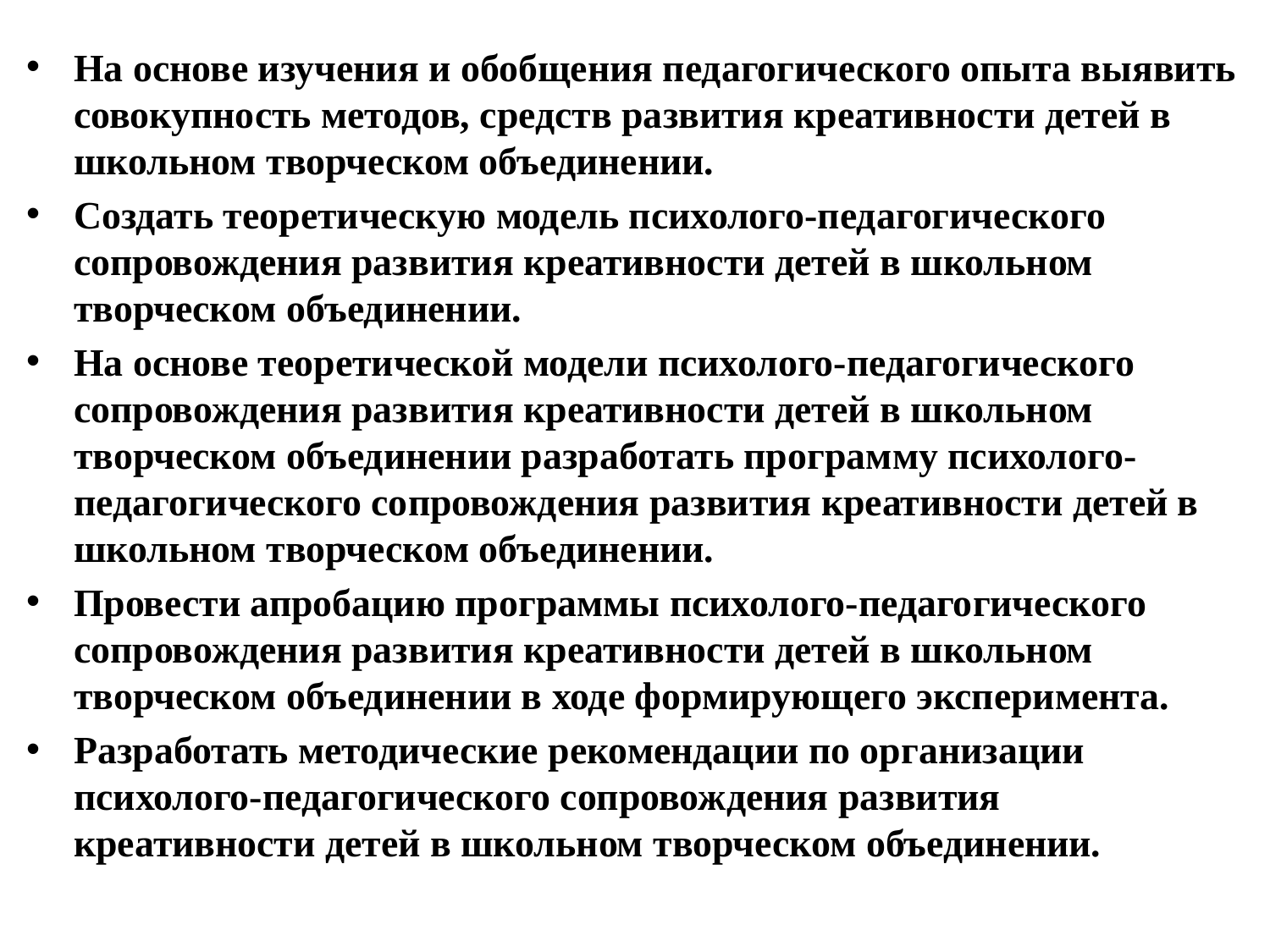

На основе изучения и обобщения педагогического опыта выявить совокупность методов, средств развития креативности детей в школьном творческом объединении.
Создать теоретическую модель психолого-педагогического сопровождения развития креативности детей в школьном творческом объединении.
На основе теоретической модели психолого-педагогического сопровождения развития креативности детей в школьном творческом объединении разработать программу психолого-педагогического сопровождения развития креативности детей в школьном творческом объединении.
Провести апробацию программы психолого-педагогического сопровождения развития креативности детей в школьном творческом объединении в ходе формирующего эксперимента.
Разработать методические рекомендации по организации психолого-педагогического сопровождения развития    креативности детей в школьном творческом объединении.